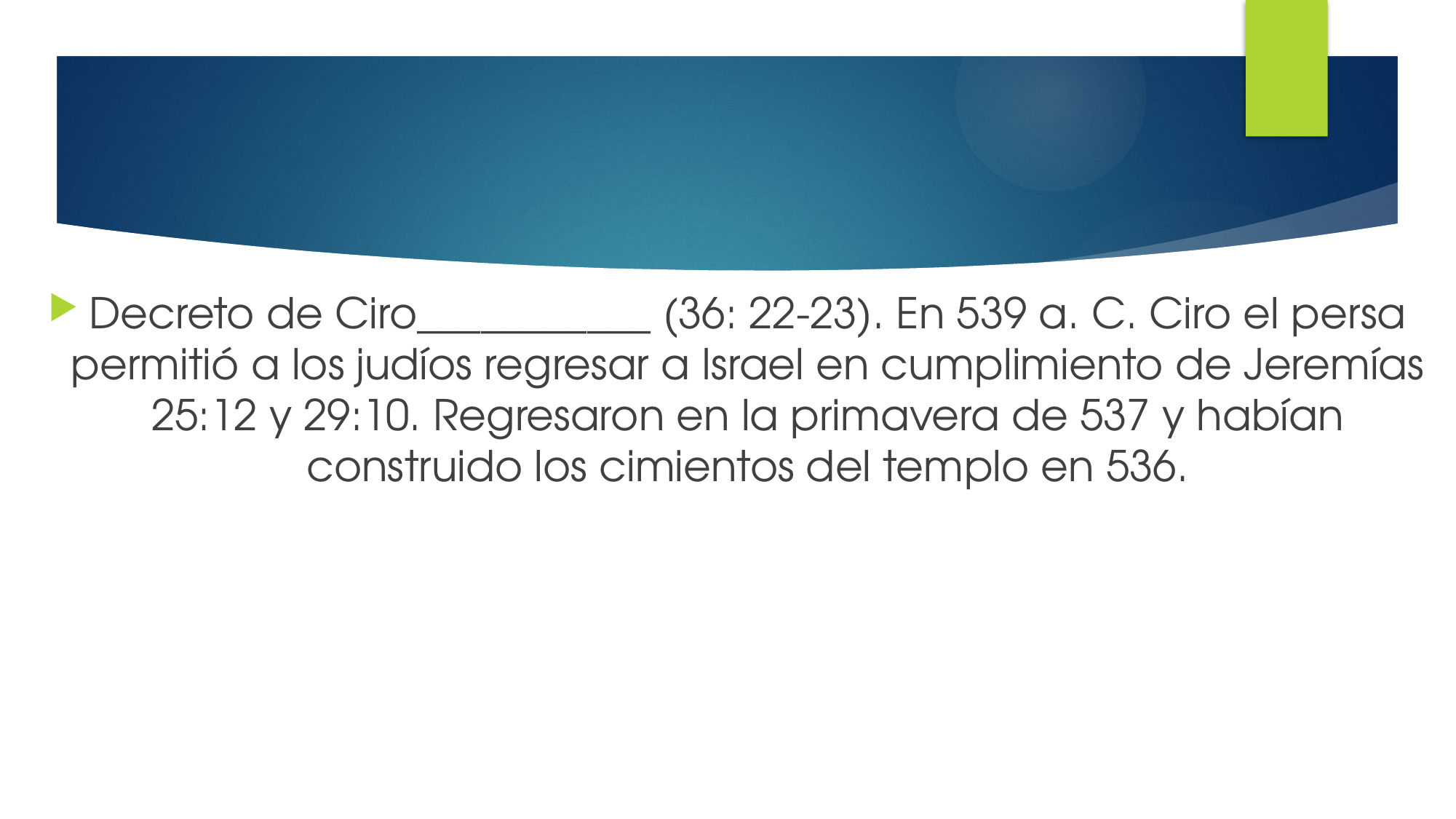

#
Decreto de Ciro___________ (36: 22-23). En 539 a. C. Ciro el persa permitió a los judíos regresar a Israel en cumplimiento de Jeremías 25:12 y 29:10. Regresaron en la primavera de 537 y habían construido los cimientos del templo en 536.